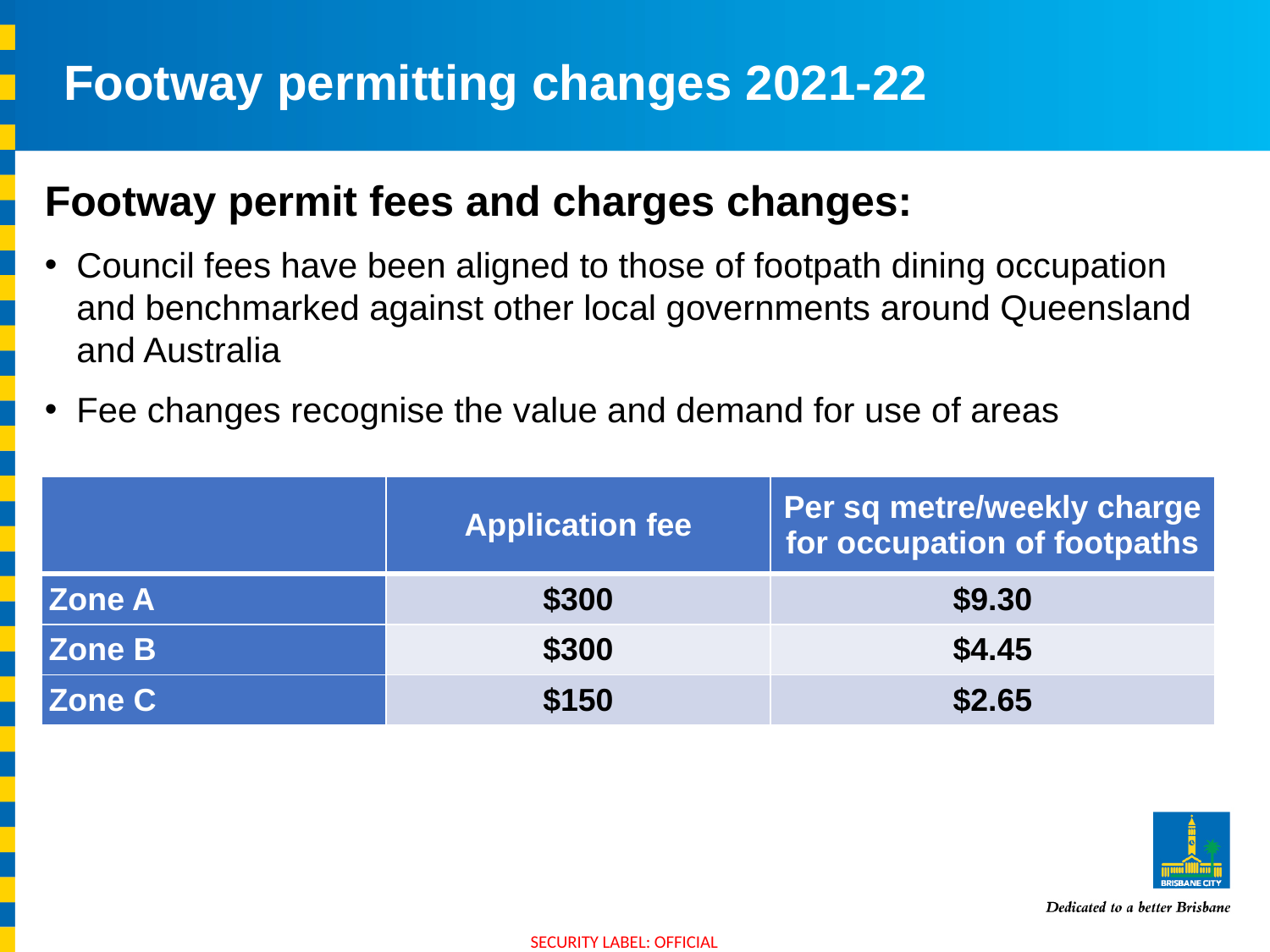

Footway permitting changes 2021-22

Footway permit fees and charges changes:
Council fees have been aligned to those of footpath dining occupation and benchmarked against other local governments around Queensland and Australia
Fee changes recognise the value and demand for use of areas
|  | Application fee | Per sq metre/weekly charge for occupation of footpaths |
| --- | --- | --- |
| Zone A | $300 | $9.30 |
| Zone B | $300 | $4.45 |
| Zone C | $150 | $2.65 |